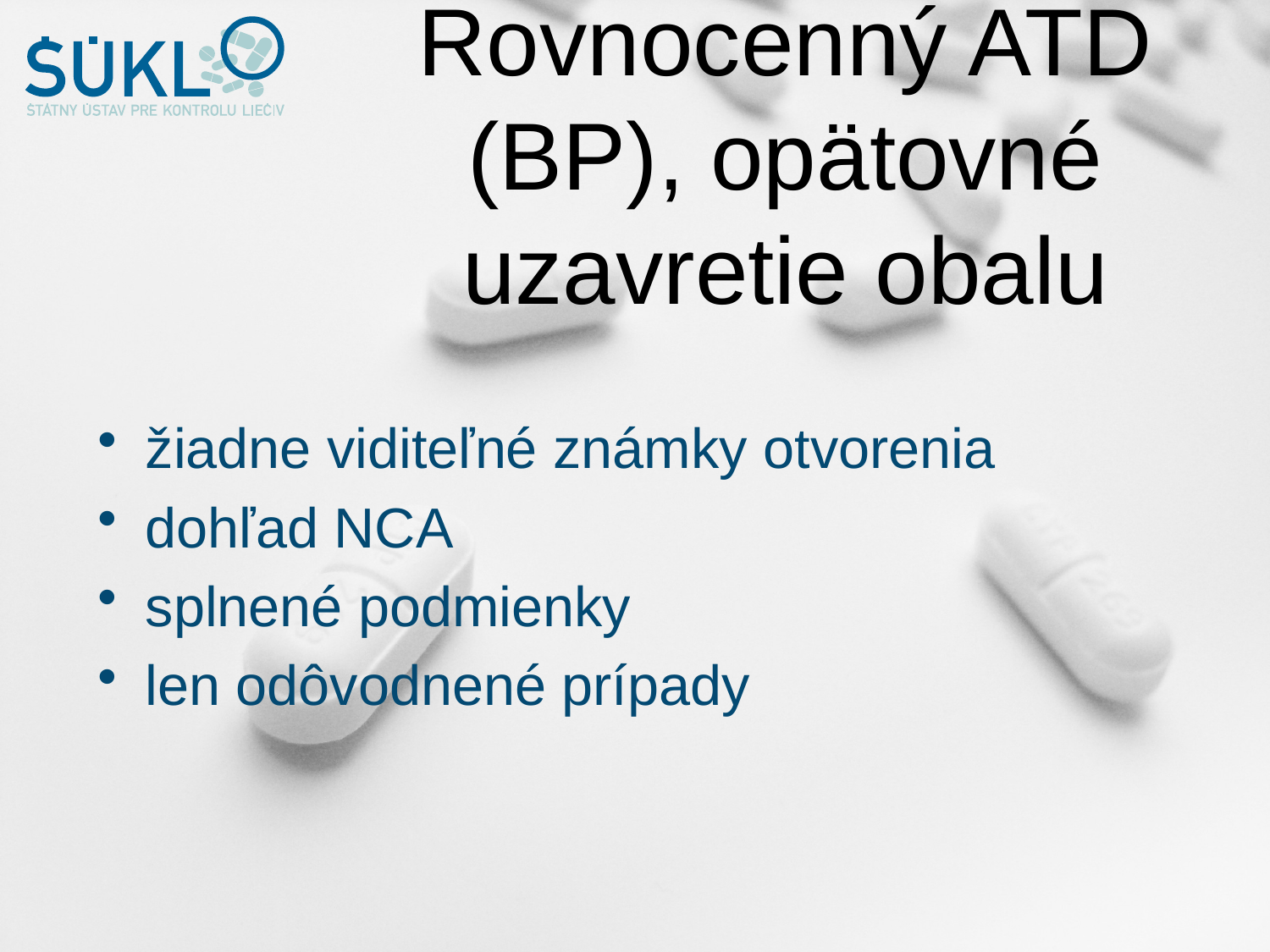

# Rovnocenný ATD (BP), opätovné uzavretie obalu
žiadne viditeľné známky otvorenia
dohľad NCA
splnené podmienky
len odôvodnené prípady